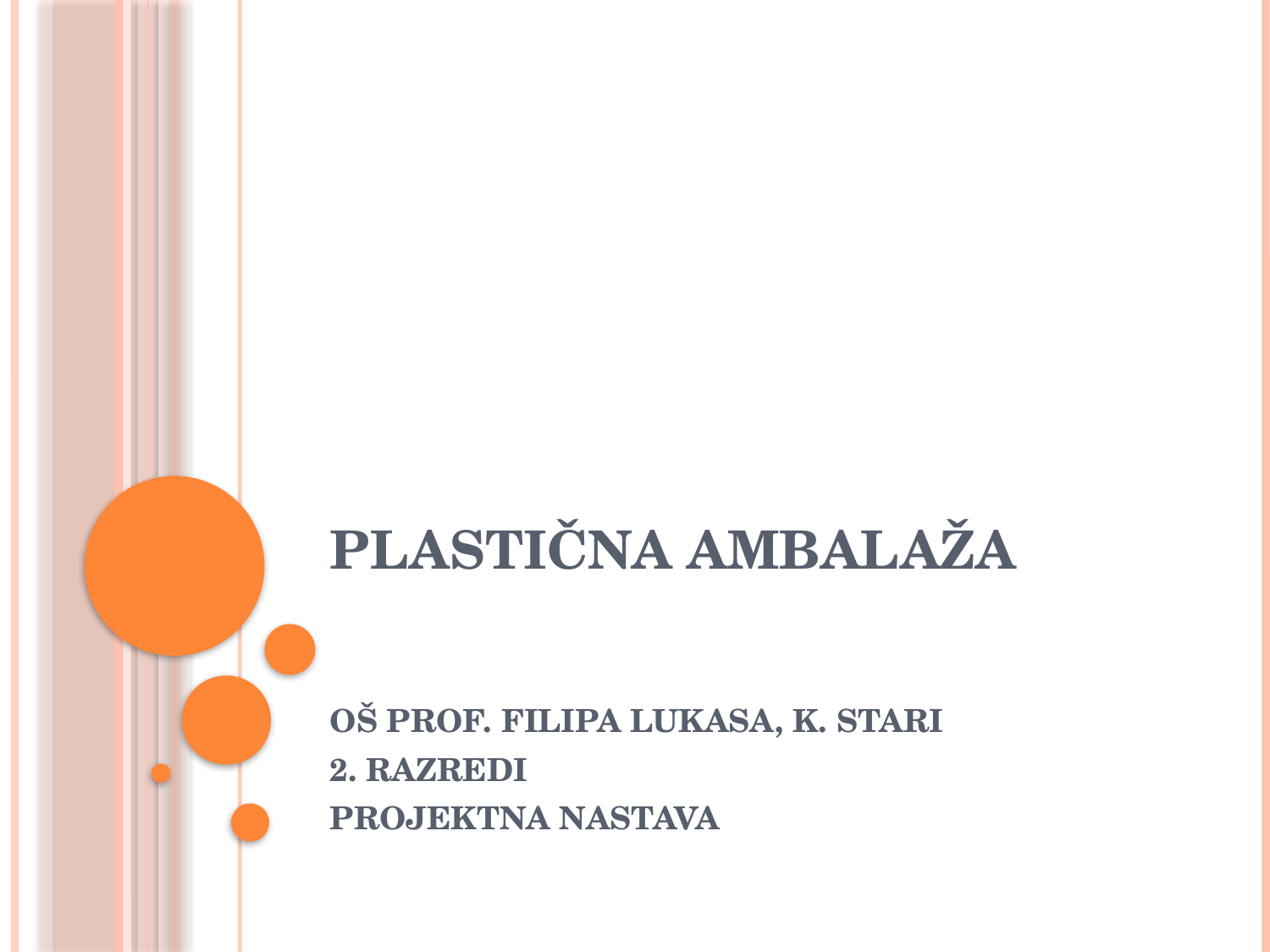

# PLASTIČNA AMBALAŽA
OŠ PROF. FILIPA LUKASA, K. STARI
2. RAZREDI
PROJEKTNA NASTAVA